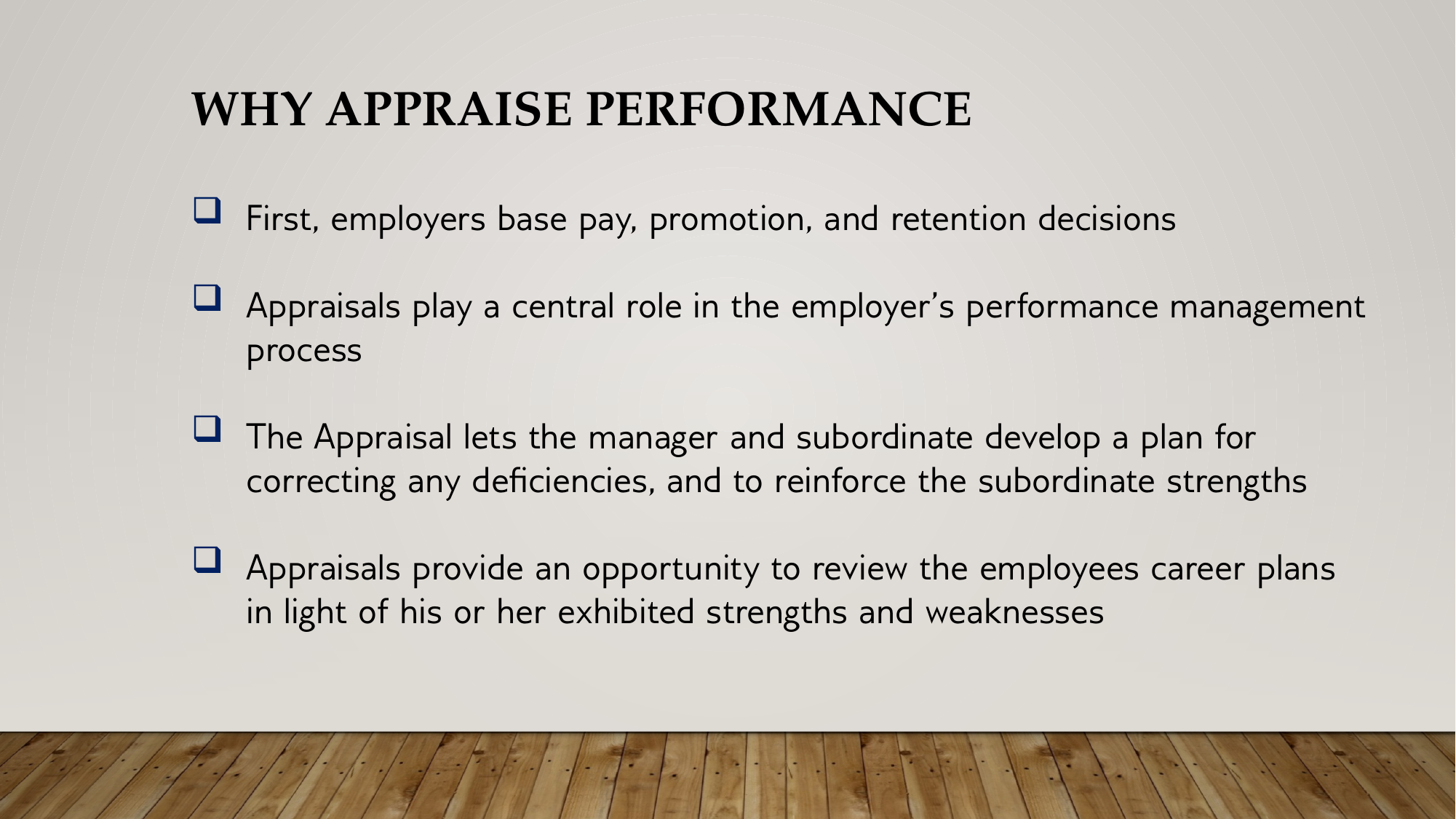

Why appraise performance
First, employers base pay, promotion, and retention decisions

Appraisals play a central role in the employer’s performance management process

The Appraisal lets the manager and subordinate develop a plan for correcting any deficiencies, and to reinforce the subordinate strengths

Appraisals provide an opportunity to review the employees career plans in light of his or her exhibited strengths and weaknesses